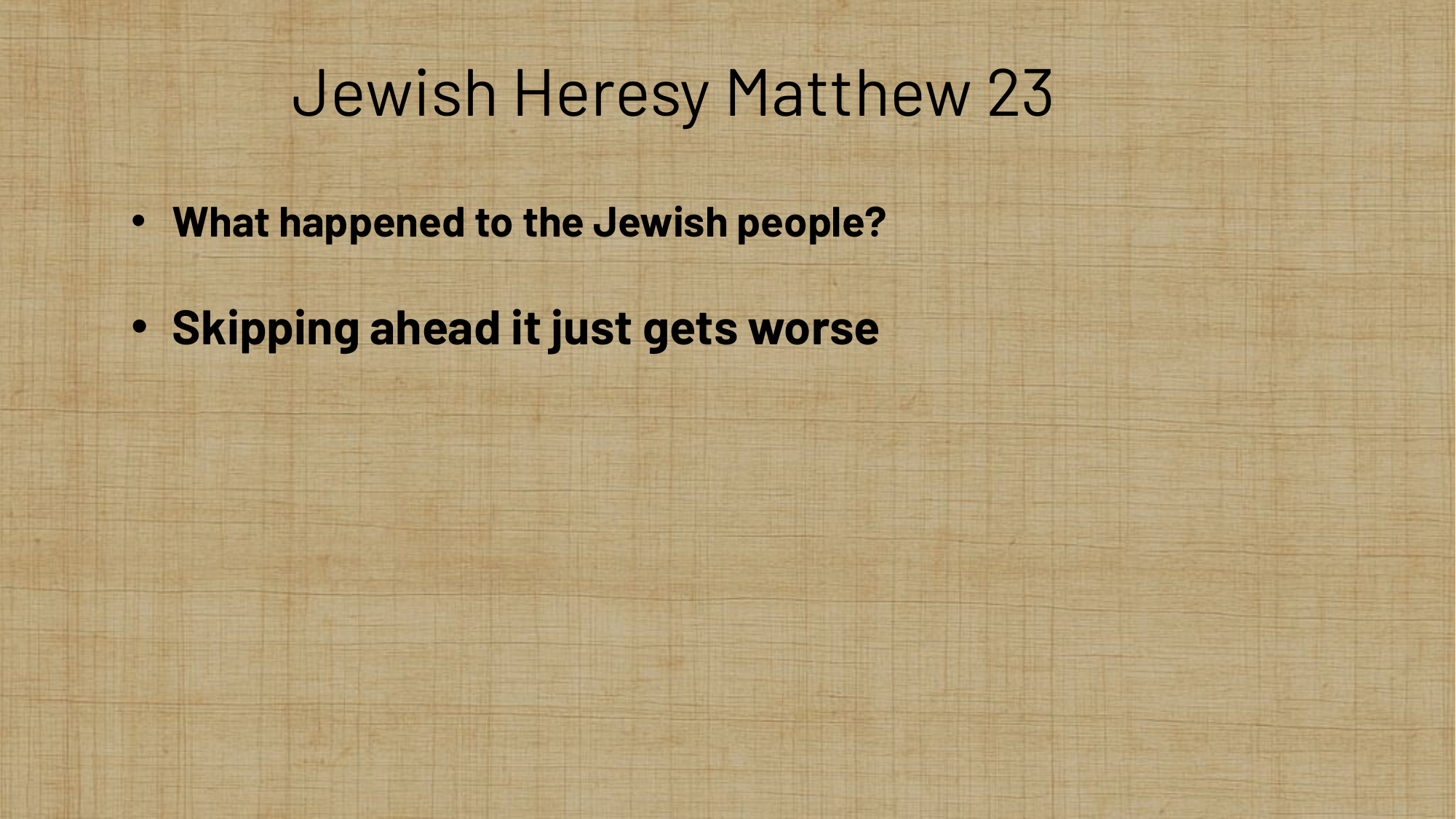

# Jewish Heresy Matthew 23

What happened to the Jewish people?

Skipping ahead it just gets worse